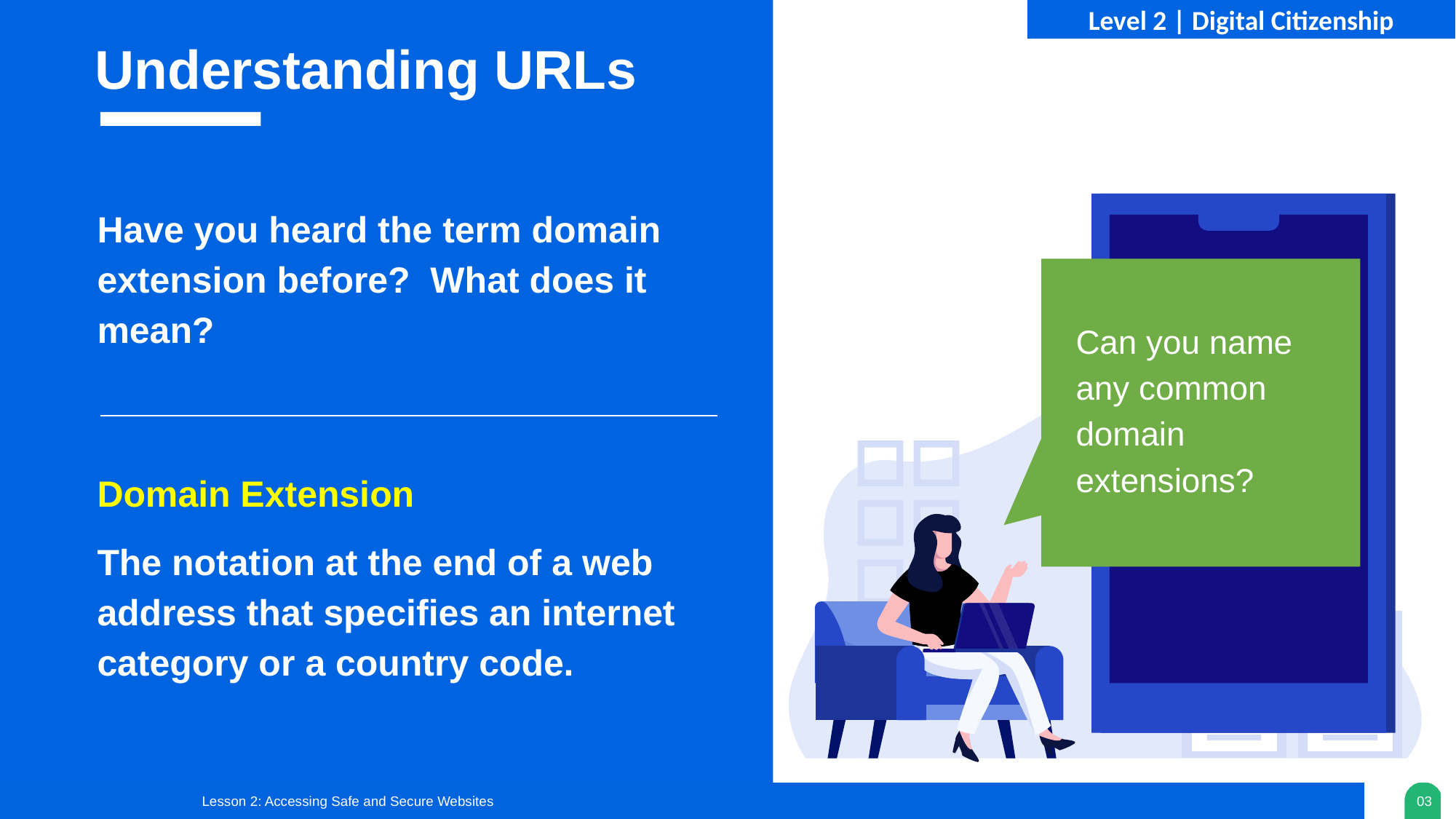

Understanding URLs

Have you heard the term domain extension before?  What does it mean?
Can you name any common domain extensions?

Domain Extension
The notation at the end of a web address that specifies an internet category or a country code.
Lesson 2: Accessing Safe and Secure Websites
03